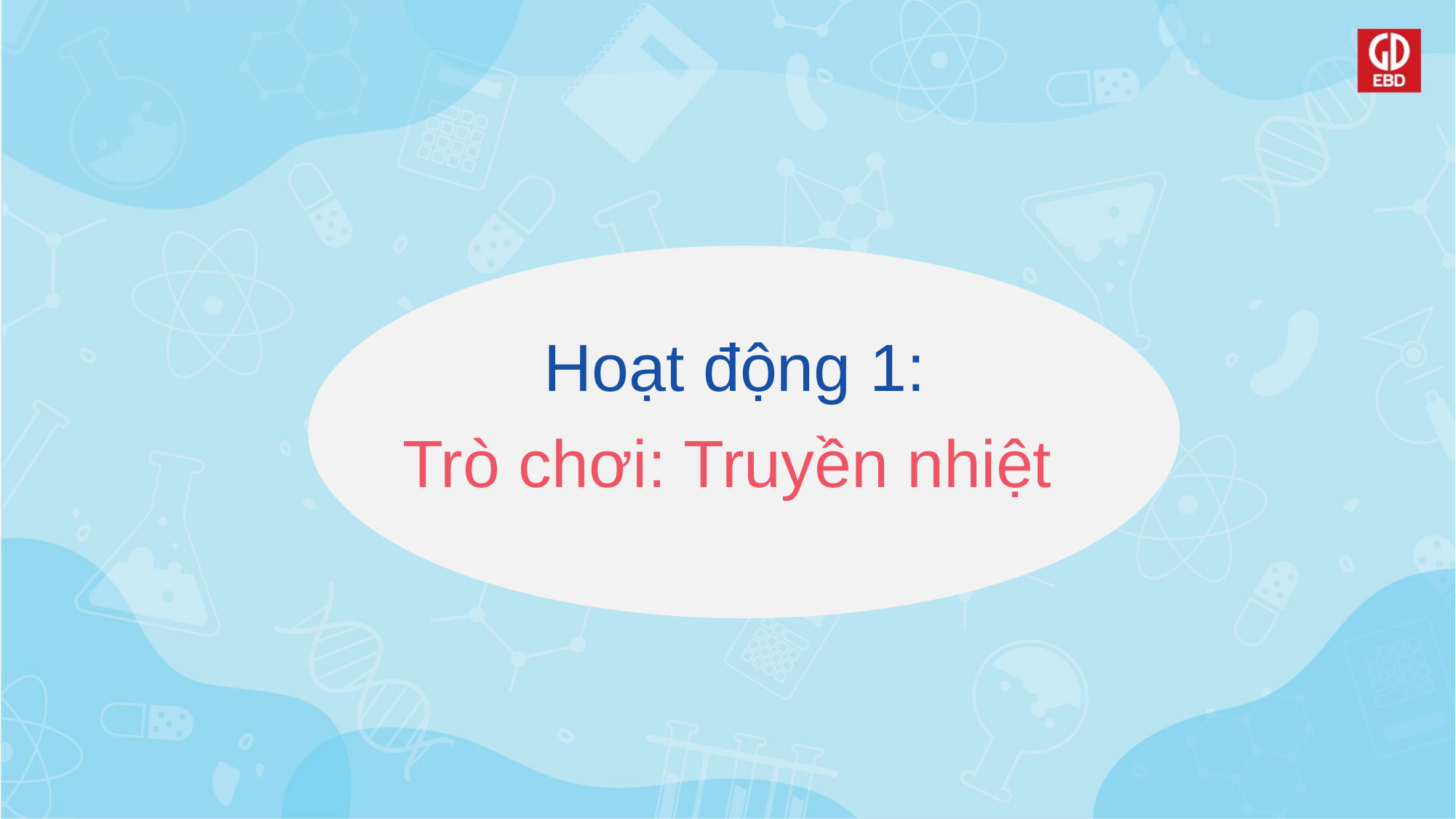

# Hoạt động 1:
Trò chơi: Truyền nhiệt